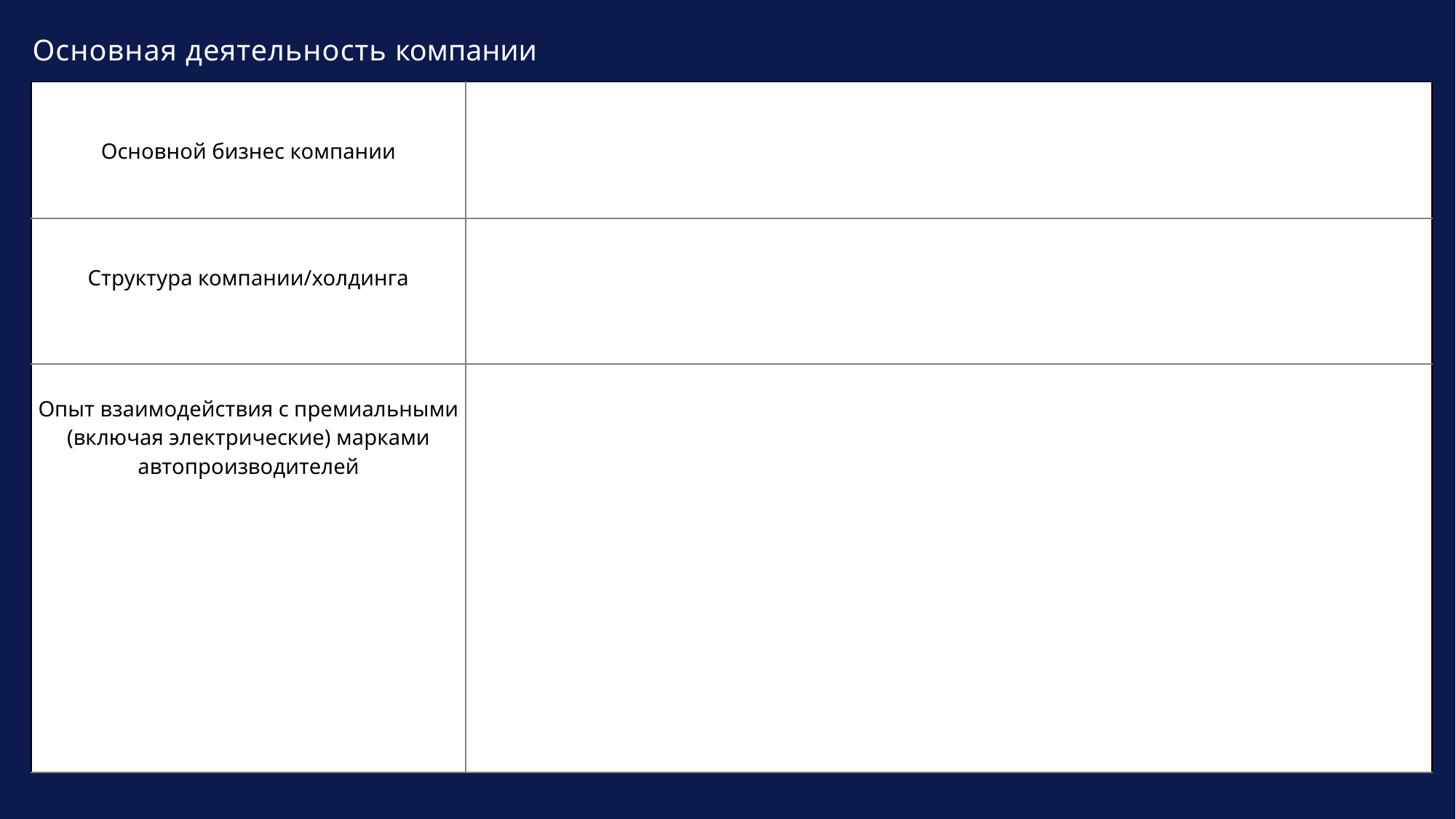

# Основная деятельность компании
| Основной бизнес компании |  |
| --- | --- |
| Структура компании/холдинга |  |
| Опыт взаимодействия с премиальными (включая электрические) марками автопроизводителей |  |